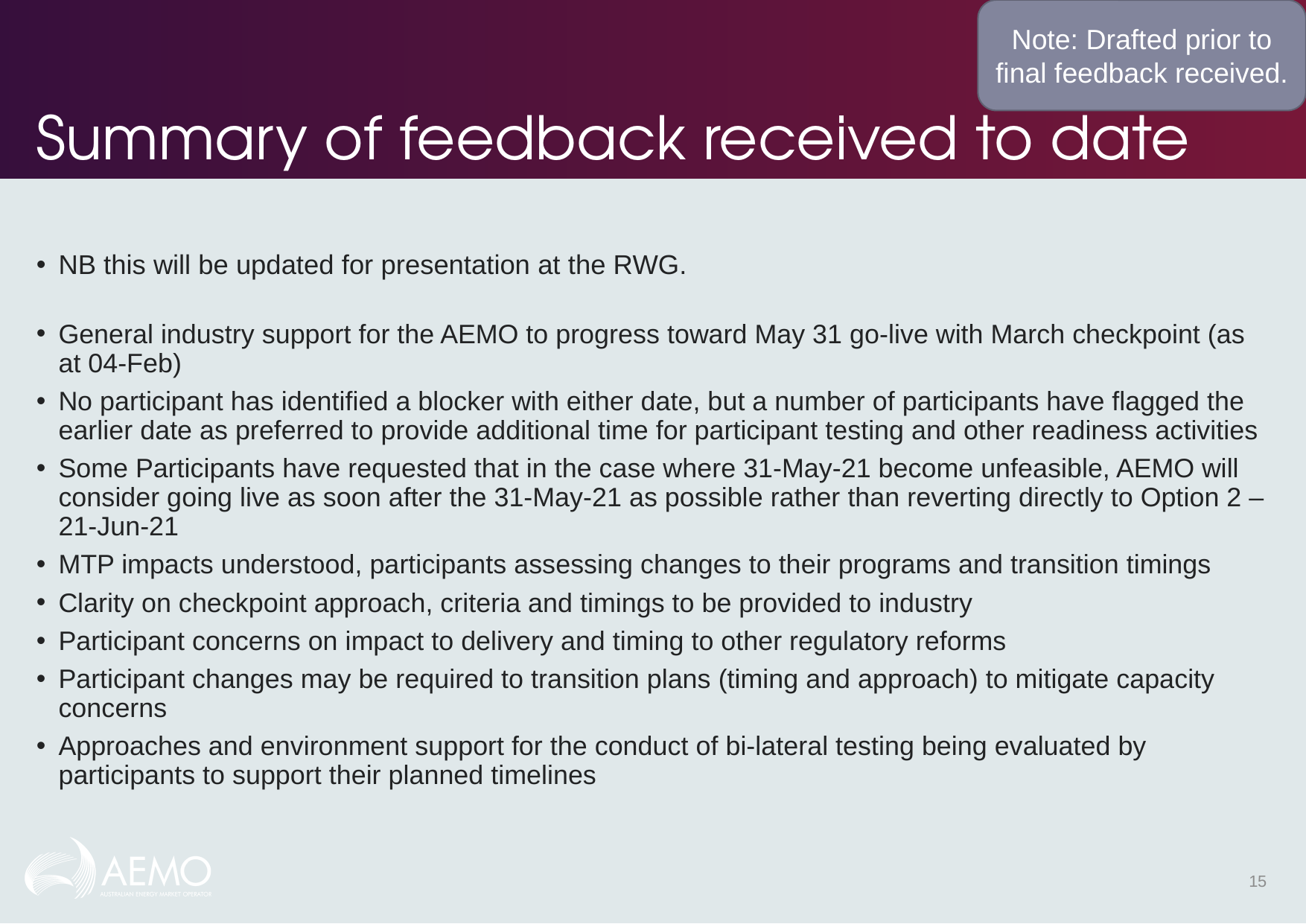

Note: Drafted prior to final feedback received.
# Summary of feedback received to date
NB this will be updated for presentation at the RWG.

General industry support for the AEMO to progress toward May 31 go-live with March checkpoint (as at 04-Feb)
No participant has identified a blocker with either date, but a number of participants have flagged the earlier date as preferred to provide additional time for participant testing and other readiness activities
Some Participants have requested that in the case where 31-May-21 become unfeasible, AEMO will consider going live as soon after the 31-May-21 as possible rather than reverting directly to Option 2 – 21-Jun-21
MTP impacts understood, participants assessing changes to their programs and transition timings
Clarity on checkpoint approach, criteria and timings to be provided to industry
Participant concerns on impact to delivery and timing to other regulatory reforms
Participant changes may be required to transition plans (timing and approach) to mitigate capacity concerns
Approaches and environment support for the conduct of bi-lateral testing being evaluated by participants to support their planned timelines

15